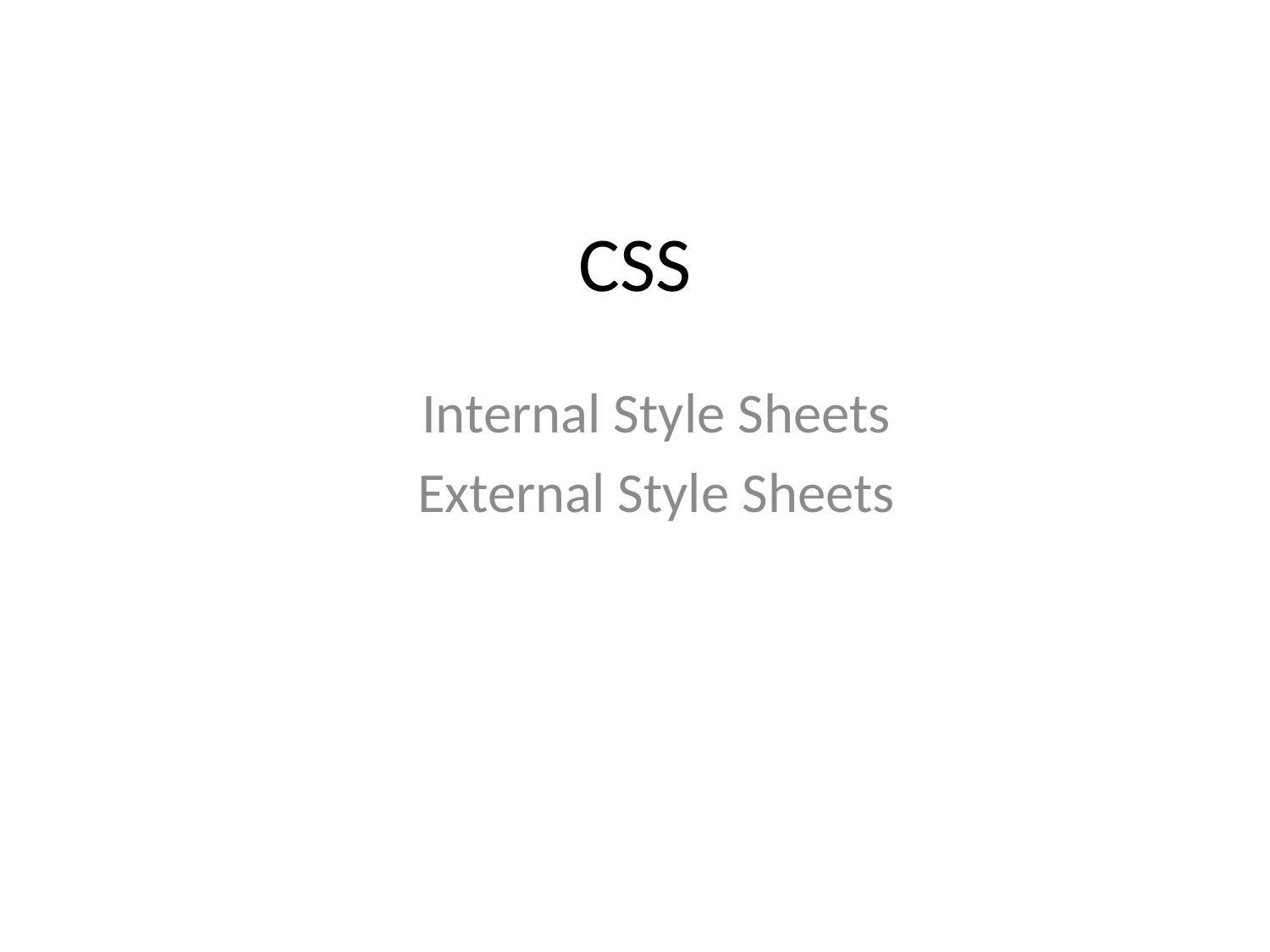

# CSS
Internal Style Sheets
External Style Sheets